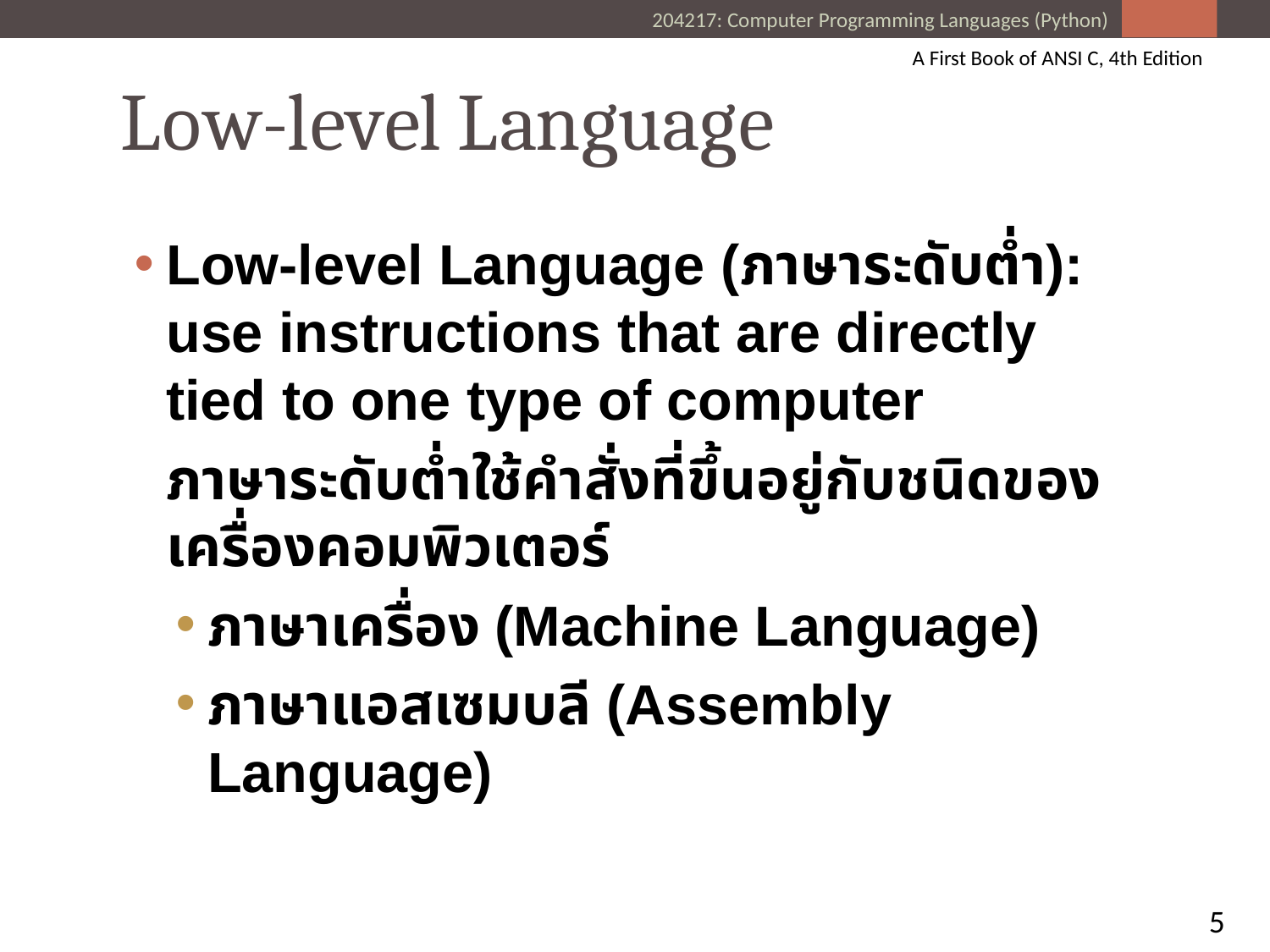

A First Book of ANSI C, 4th Edition
# Low-level Language
Low-level Language (ภาษาระดับต่ำ): use instructions that are directly tied to one type of computer
	ภาษาระดับต่ำใช้คำสั่งที่ขึ้นอยู่กับชนิดของเครื่องคอมพิวเตอร์
ภาษาเครื่อง (Machine Language)
ภาษาแอสเซมบลี (Assembly Language)

5